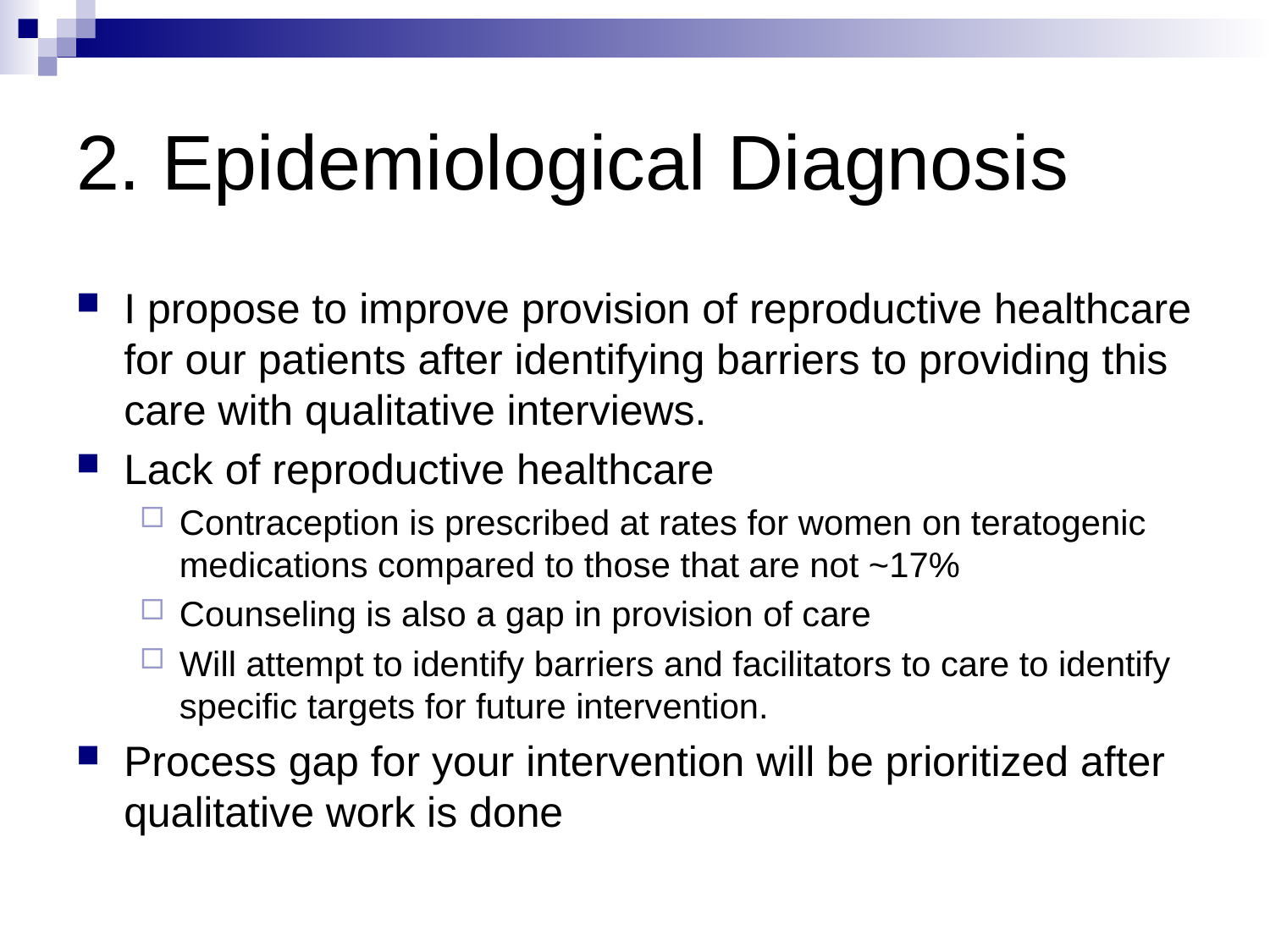

# 2. Epidemiological Diagnosis
I propose to improve provision of reproductive healthcare for our patients after identifying barriers to providing this care with qualitative interviews.
Lack of reproductive healthcare
Contraception is prescribed at rates for women on teratogenic medications compared to those that are not ~17%
Counseling is also a gap in provision of care
Will attempt to identify barriers and facilitators to care to identify specific targets for future intervention.
Process gap for your intervention will be prioritized after qualitative work is done